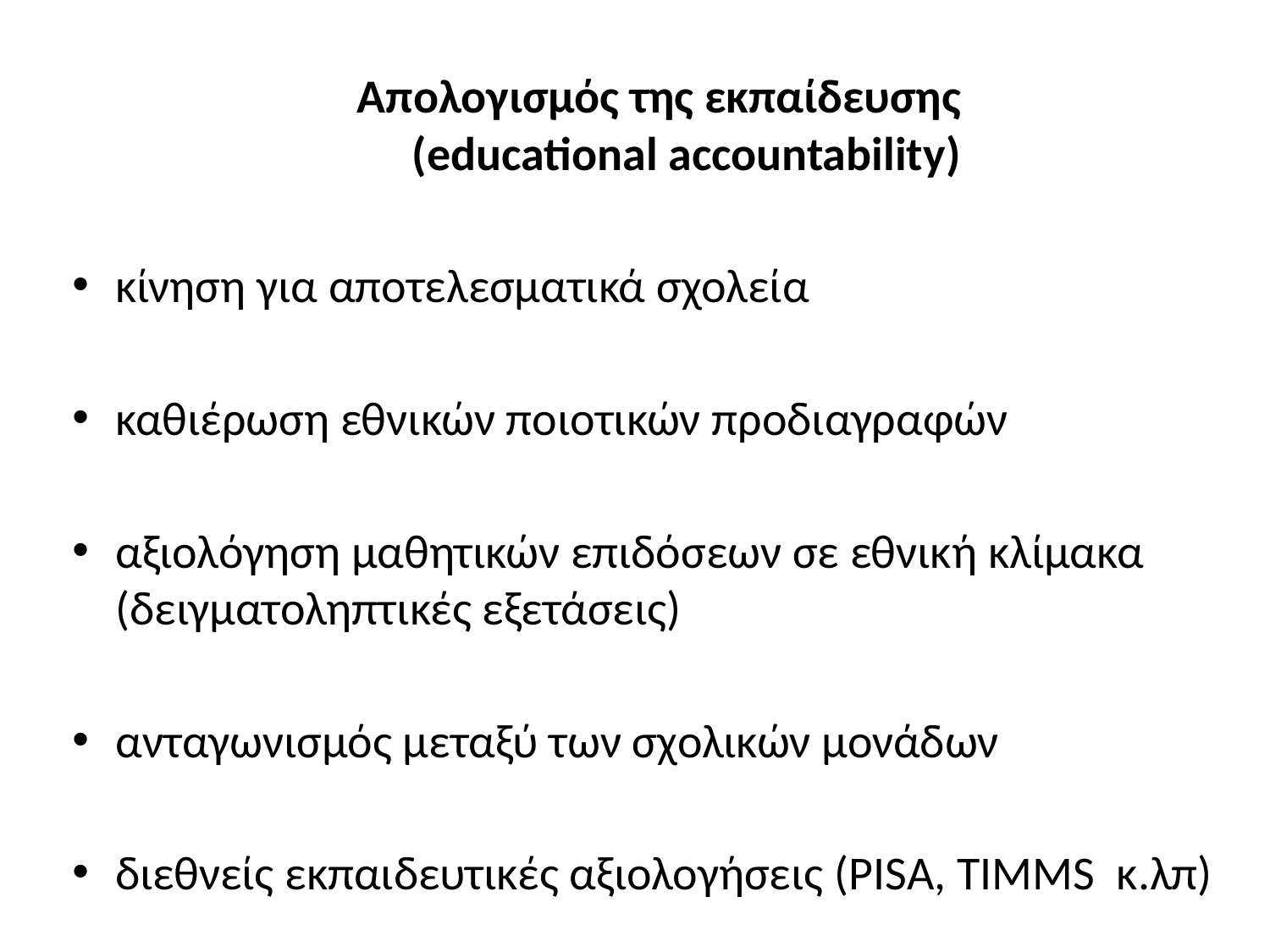

Απολογισμός της εκπαίδευσης
(educational accountability)

κίνηση για αποτελεσματικά σχολεία

καθιέρωση εθνικών ποιοτικών προδιαγραφών

αξιολόγηση μαθητικών επιδόσεων σε εθνική κλίμακα (δειγματοληπτικές εξετάσεις)

ανταγωνισμός μεταξύ των σχολικών μονάδων

διεθνείς εκπαιδευτικές αξιολογήσεις (PISA, TIMMS  κ.λπ)